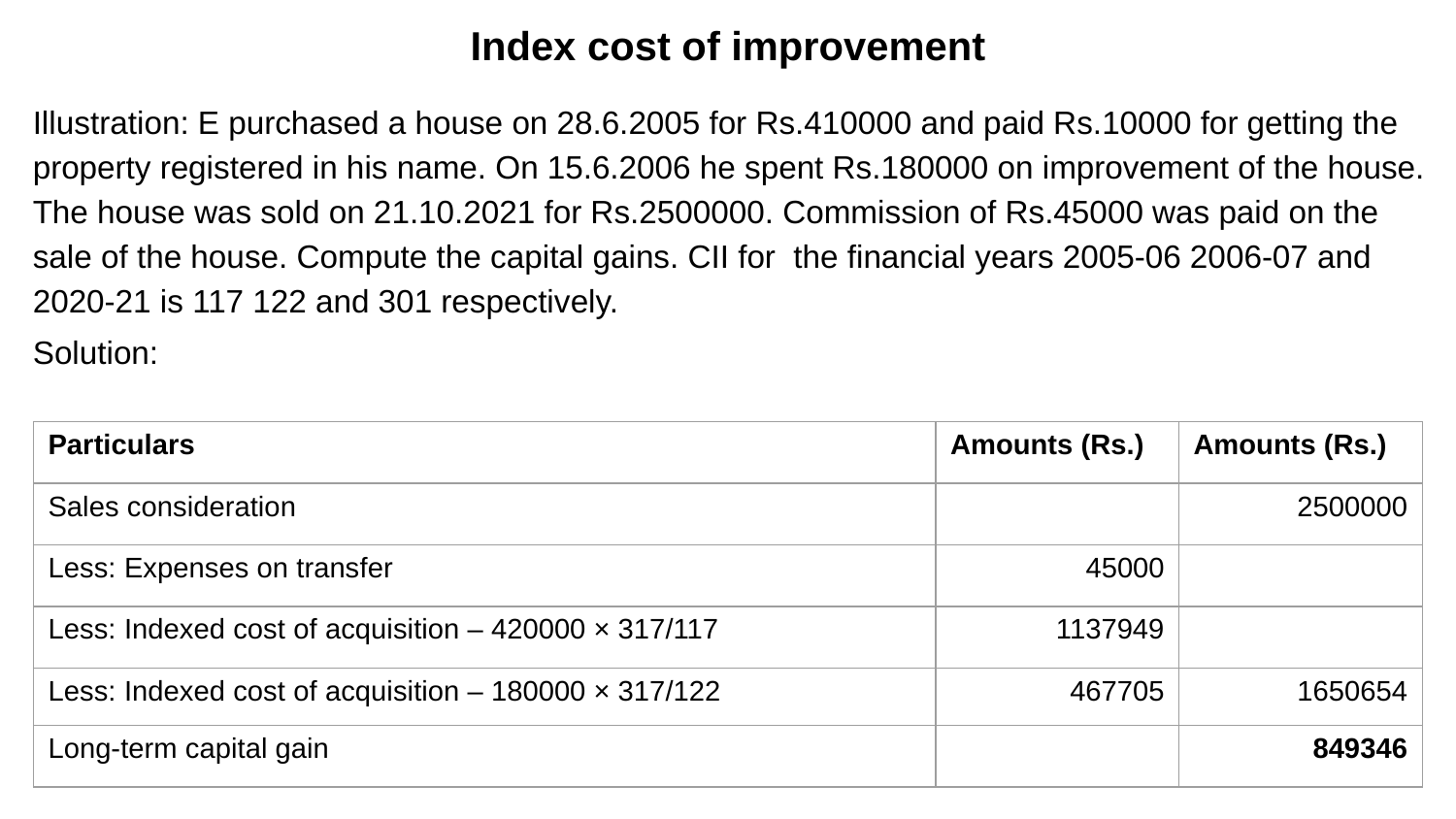

# Index cost of improvement
Illustration: E purchased a house on 28.6.2005 for Rs.410000 and paid Rs.10000 for getting the property registered in his name. On 15.6.2006 he spent Rs.180000 on improvement of the house. The house was sold on 21.10.2021 for Rs.2500000. Commission of Rs.45000 was paid on the sale of the house. Compute the capital gains. CII for  the financial years 2005-06 2006-07 and 2020-21 is 117 122 and 301 respectively.
Solution:
| Particulars | Amounts (Rs.) | Amounts (Rs.) |
| --- | --- | --- |
| Sales consideration |  | 2500000 |
| Less: Expenses on transfer | 45000 |  |
| Less: Indexed cost of acquisition – 420000 × 317/117 | 1137949 |  |
| Less: Indexed cost of acquisition – 180000 × 317/122 | 467705 | 1650654 |
| Long-term capital gain |  | 849346 |